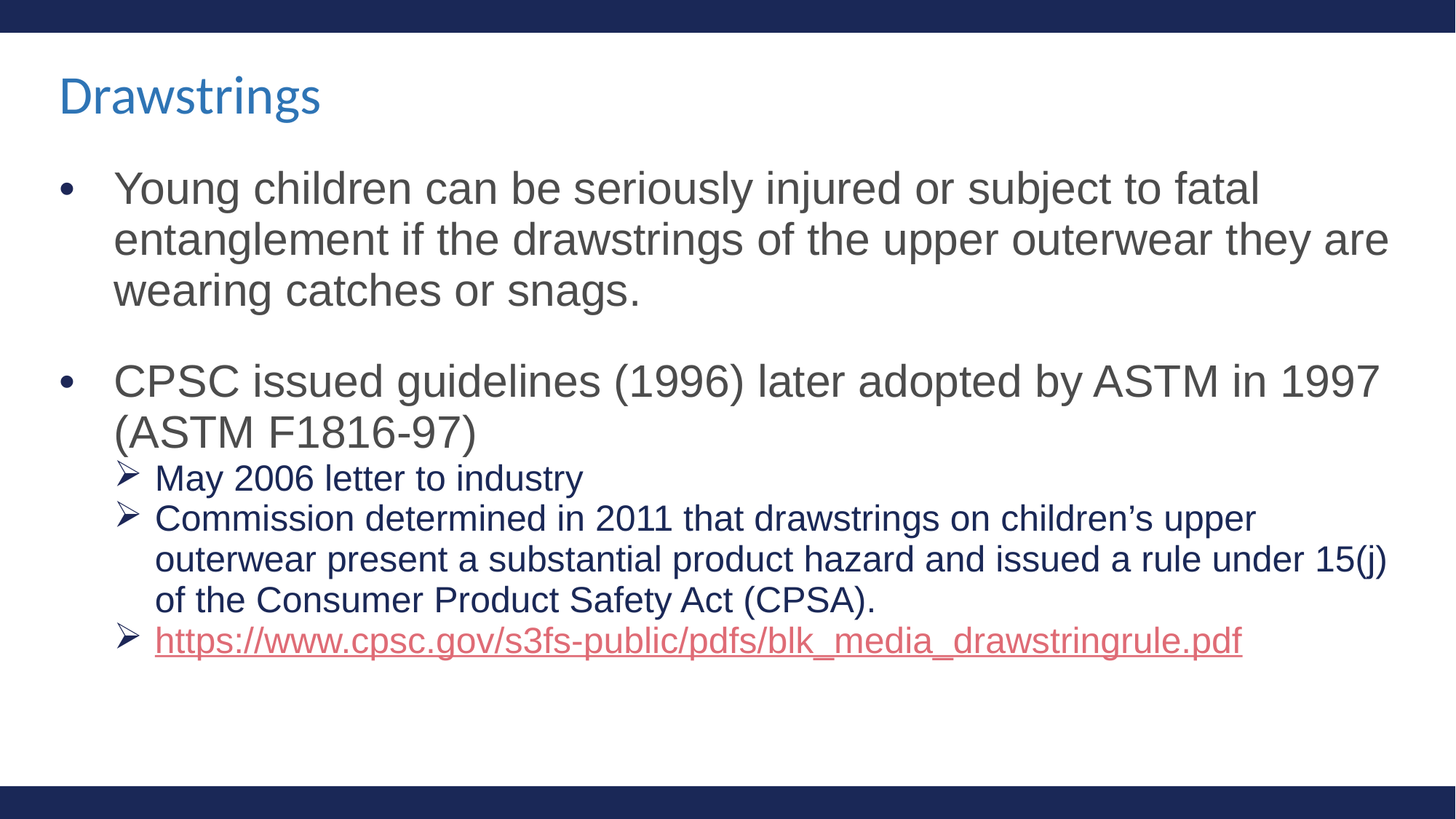

# Drawstrings
Young children can be seriously injured or subject to fatal entanglement if the drawstrings of the upper outerwear they are wearing catches or snags.

CPSC issued guidelines (1996) later adopted by ASTM in 1997 (ASTM F1816-97)
May 2006 letter to industry
Commission determined in 2011 that drawstrings on children’s upper outerwear present a substantial product hazard and issued a rule under 15(j) of the Consumer Product Safety Act (CPSA).
https://www.cpsc.gov/s3fs-public/pdfs/blk_media_drawstringrule.pdf